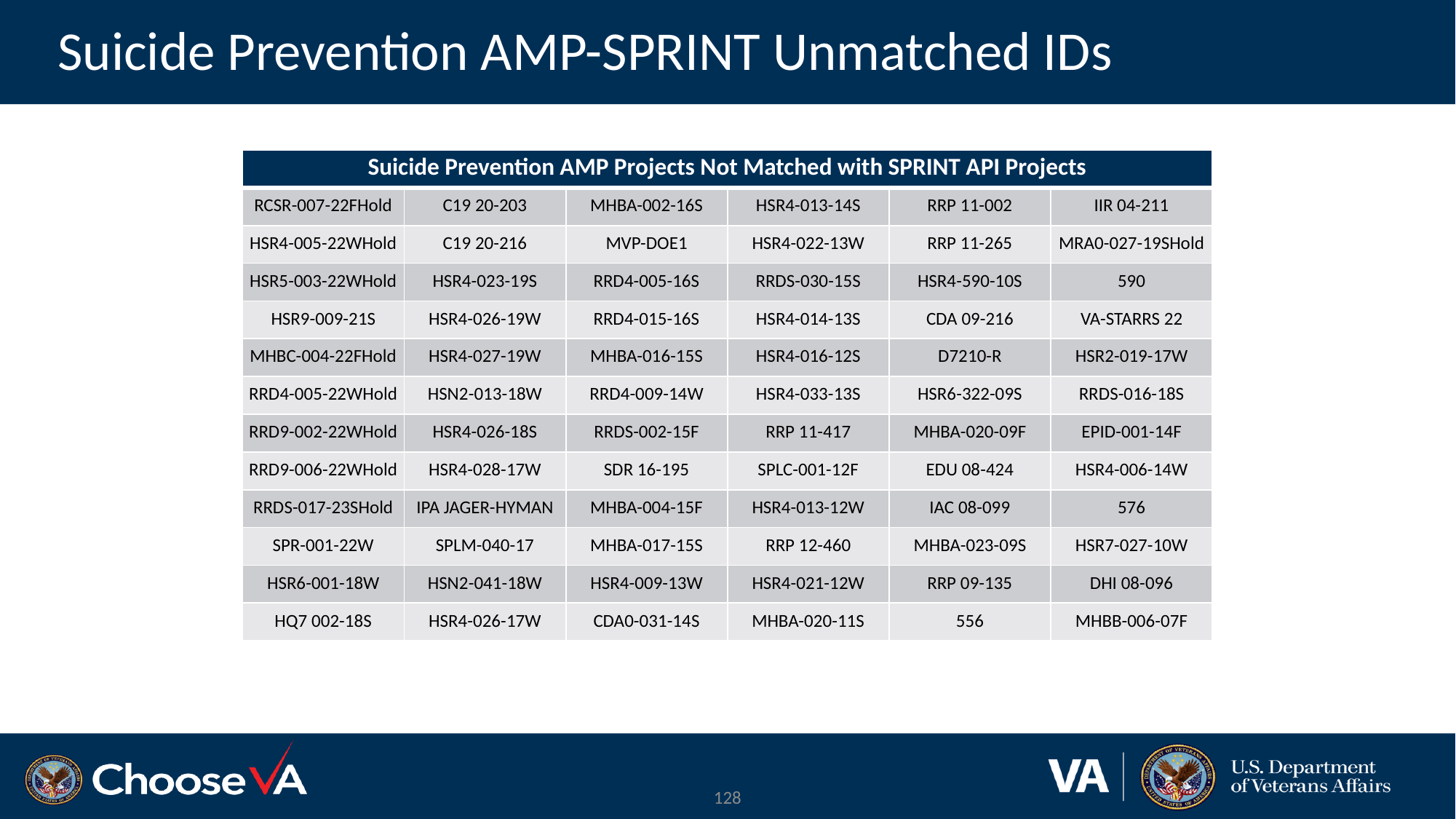

# Suicide Prevention AMP-SPRINT Unmatched IDs
| Suicide Prevention AMP Projects Not Matched with SPRINT API Projects |  |  |  |  |  |
| --- | --- | --- | --- | --- | --- |
| RCSR-007-22FHold | C19 20-203 | MHBA-002-16S | HSR4-013-14S | RRP 11-002 | IIR 04-211 |
| HSR4-005-22WHold | C19 20-216 | MVP-DOE1 | HSR4-022-13W | RRP 11-265 | MRA0-027-19SHold |
| HSR5-003-22WHold | HSR4-023-19S | RRD4-005-16S | RRDS-030-15S | HSR4-590-10S | 590 |
| HSR9-009-21S | HSR4-026-19W | RRD4-015-16S | HSR4-014-13S | CDA 09-216 | VA-STARRS 22 |
| MHBC-004-22FHold | HSR4-027-19W | MHBA-016-15S | HSR4-016-12S | D7210-R | HSR2-019-17W |
| RRD4-005-22WHold | HSN2-013-18W | RRD4-009-14W | HSR4-033-13S | HSR6-322-09S | RRDS-016-18S |
| RRD9-002-22WHold | HSR4-026-18S | RRDS-002-15F | RRP 11-417 | MHBA-020-09F | EPID-001-14F |
| RRD9-006-22WHold | HSR4-028-17W | SDR 16-195 | SPLC-001-12F | EDU 08-424 | HSR4-006-14W |
| RRDS-017-23SHold | IPA JAGER-HYMAN | MHBA-004-15F | HSR4-013-12W | IAC 08-099 | 576 |
| SPR-001-22W | SPLM-040-17 | MHBA-017-15S | RRP 12-460 | MHBA-023-09S | HSR7-027-10W |
| HSR6-001-18W | HSN2-041-18W | HSR4-009-13W | HSR4-021-12W | RRP 09-135 | DHI 08-096 |
| HQ7 002-18S | HSR4-026-17W | CDA0-031-14S | MHBA-020-11S | 556 | MHBB-006-07F |
128